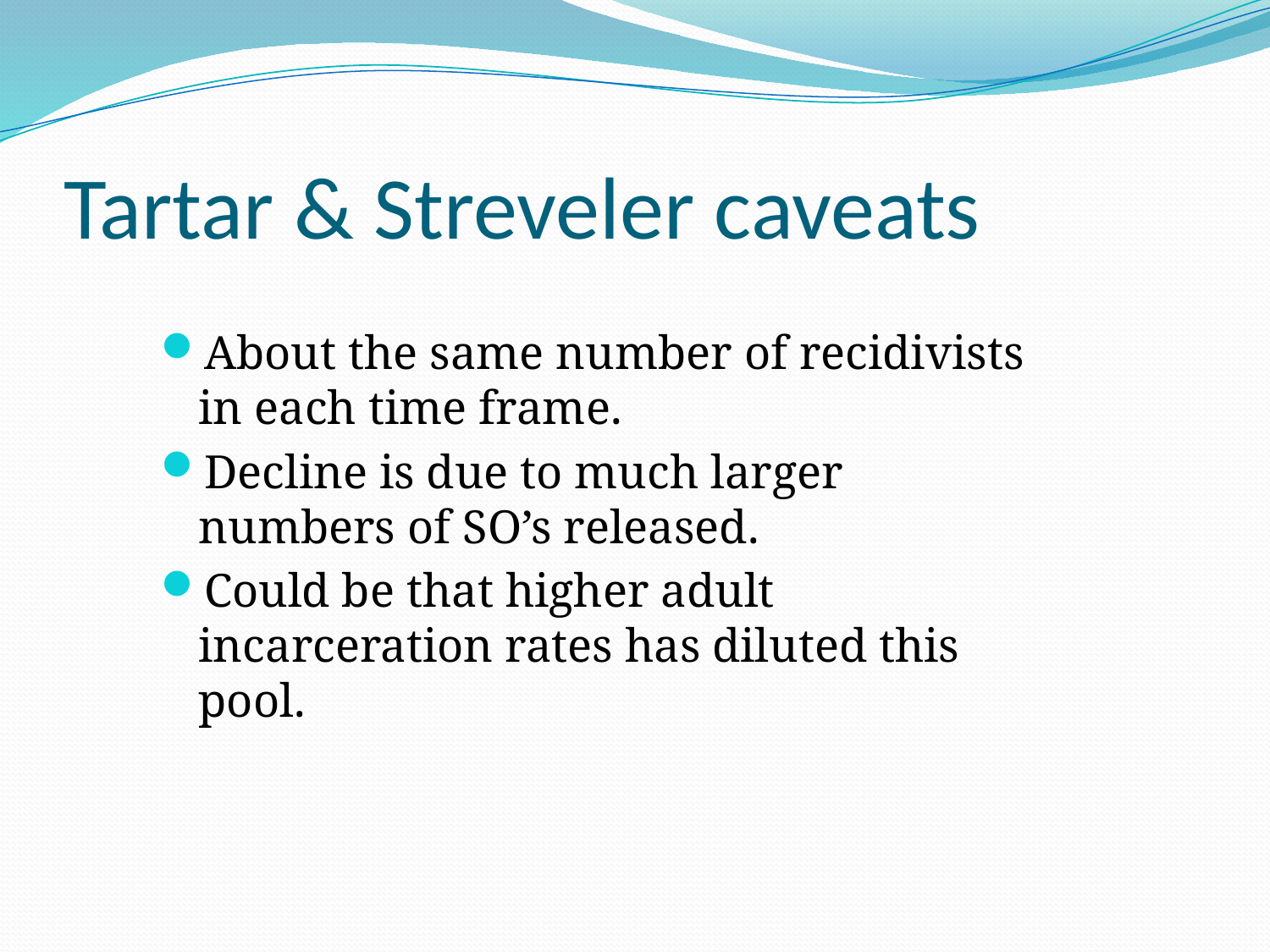

# Tartar & Streveler caveats
About the same number of recidivists in each time frame.
Decline is due to much larger numbers of SO’s released.
Could be that higher adult incarceration rates has diluted this pool.